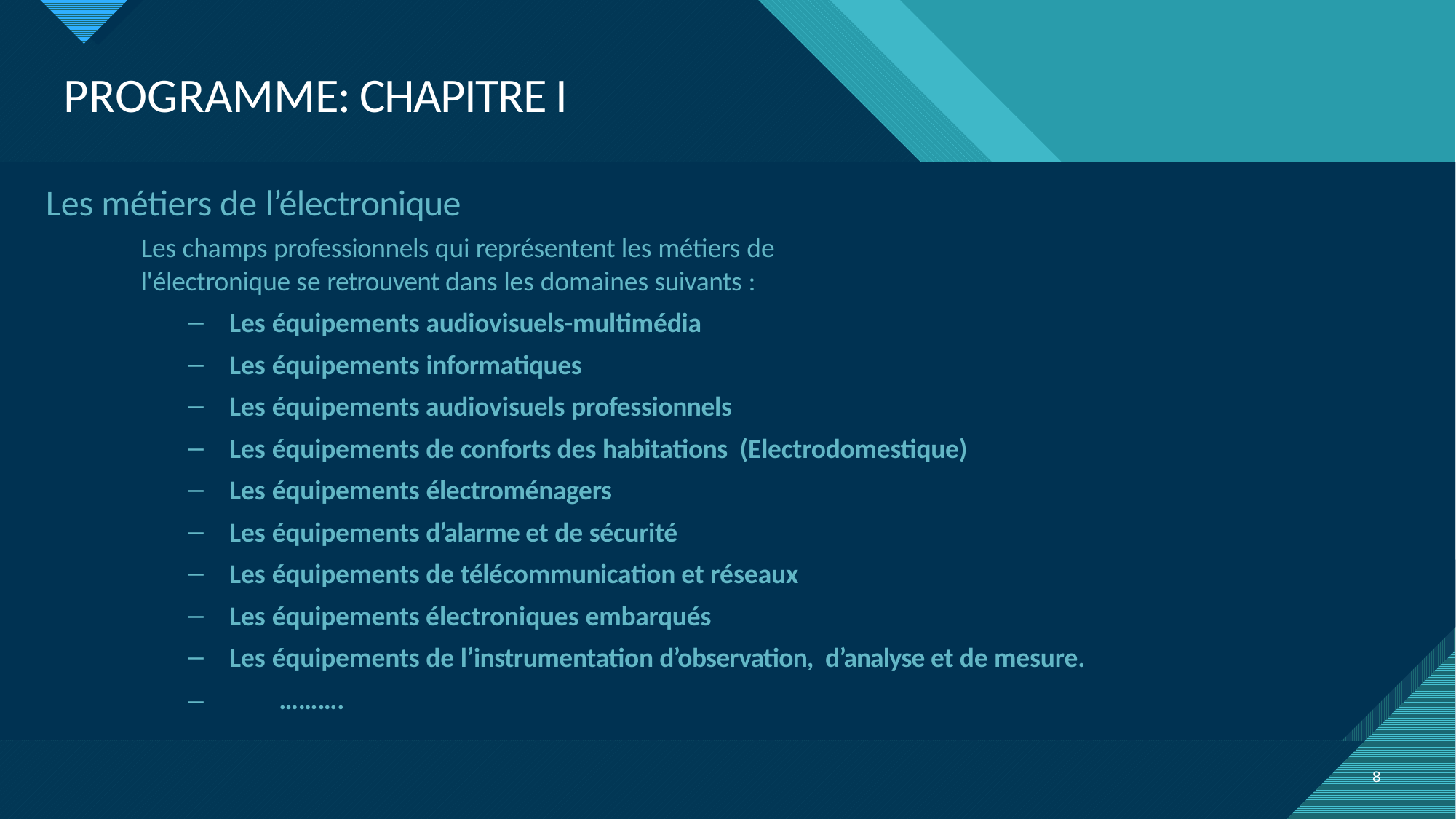

# PROGRAMME: CHAPITRE I
Les métiers de l’électronique
Les champs professionnels qui représentent les métiers de
l'électronique se retrouvent dans les domaines suivants :
Les équipements audiovisuels-multimédia
Les équipements informatiques
Les équipements audiovisuels professionnels
Les équipements de conforts des habitations  (Electrodomestique)
Les équipements électroménagers
Les équipements d’alarme et de sécurité
Les équipements de télécommunication et réseaux
Les équipements électroniques embarqués
Les équipements de l’instrumentation d’observation,  d’analyse et de mesure.
–	……….
8